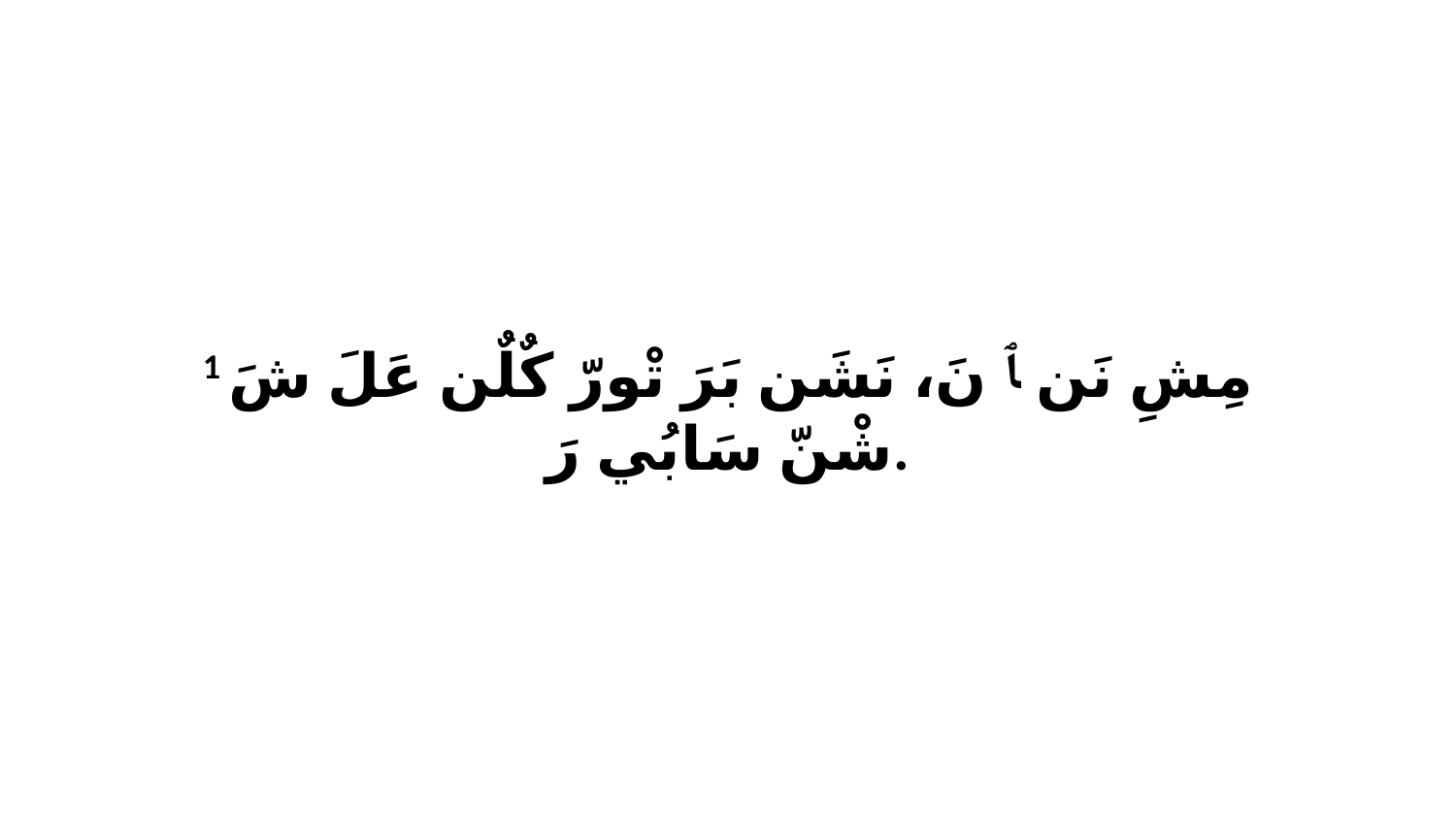

1 مِشِ نَن ﭑ نَ، نَشَن بَرَ تْورّ كٌلٌن عَلَ شَ شْنّ سَابُي رَ.